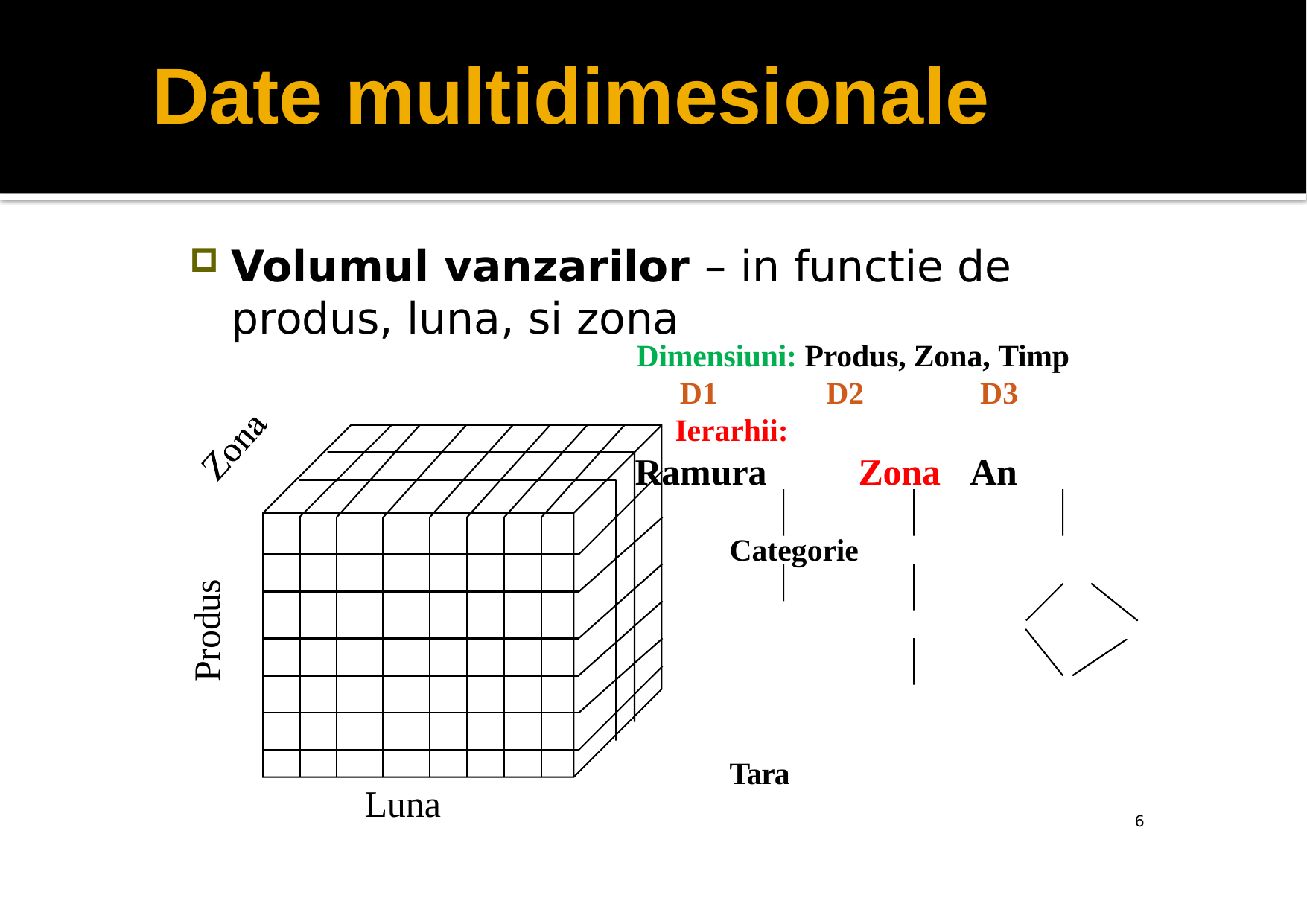

# Date multidimesionale
Volumul vanzarilor – in functie de  produs, luna, si zona
Dimensiuni: Produs, Zona, Timp
	D1              D2               D3
     Ierarhii:
					Ramura	Zona	An
Categorie		Tara		Trimestru  Produs	Oras	Luna	       Saptam.

							   Birou              Zi

|  |  |  |  |  |  |  |  |
| --- | --- | --- | --- | --- | --- | --- | --- |
|  |  |  |  |  |  |  |  |
|  |  |  |  |  |  |  |  |
|  |  |  |  |  |  |  |  |
|  |  |  |  |  |  |  |  |
|  |  |  |  |  |  |  |  |
|  |  |  |  |  |  |  |  |

Produs

Luna
6